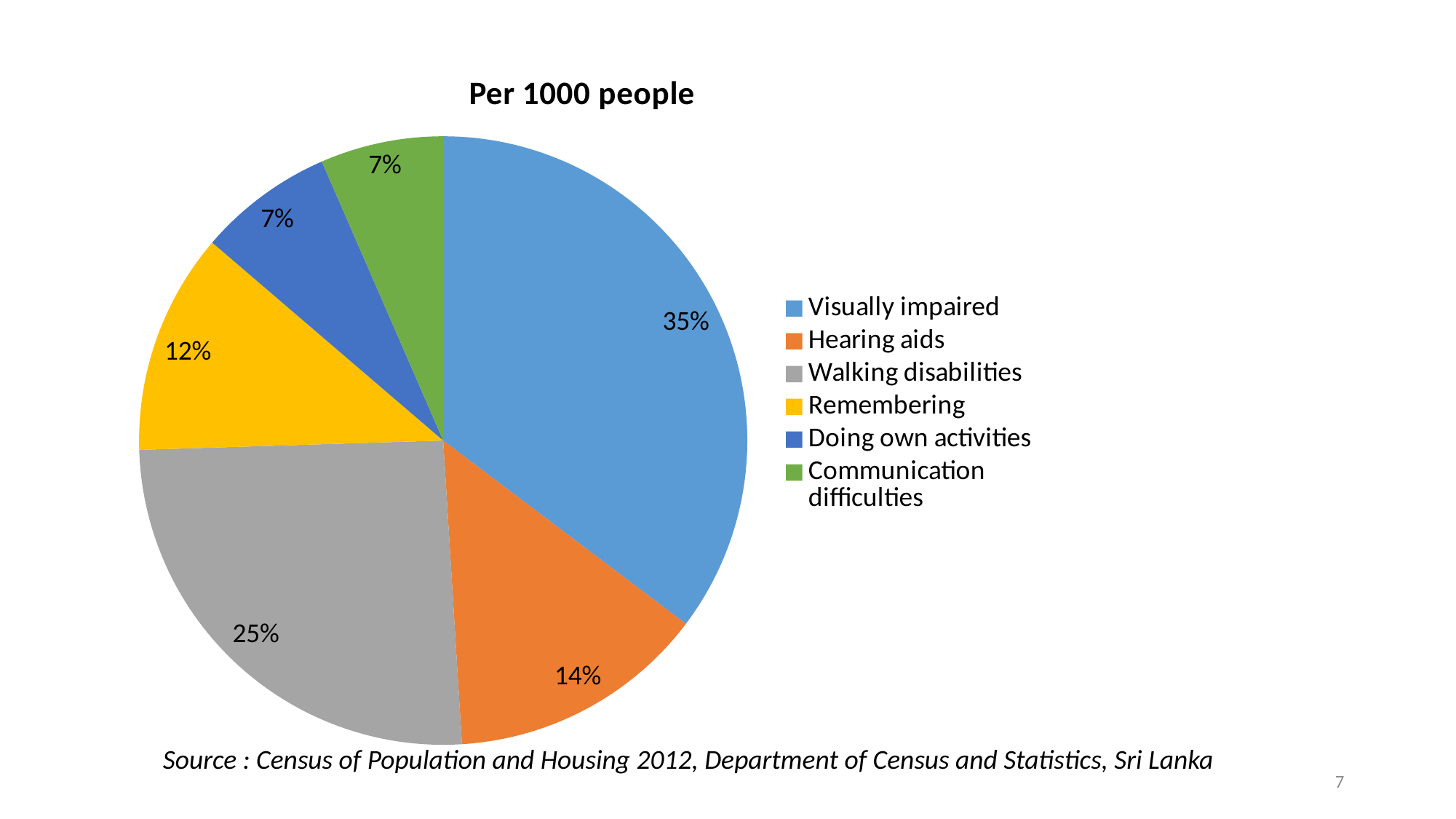

### Chart: Per 1000 people

| Category | Per 1000 People |
|---|---|
| Visually impaired | 54.0 |
| Hearing aids | 21.0 |
| Walking disabilities | 39.0 |
| Remembering | 18.0 |
| Doing own activities  | 11.0 |
| Communication difficulties  | 10.0 |
Source : Census of Population and Housing 2012, Department of Census and Statistics, Sri Lanka
7